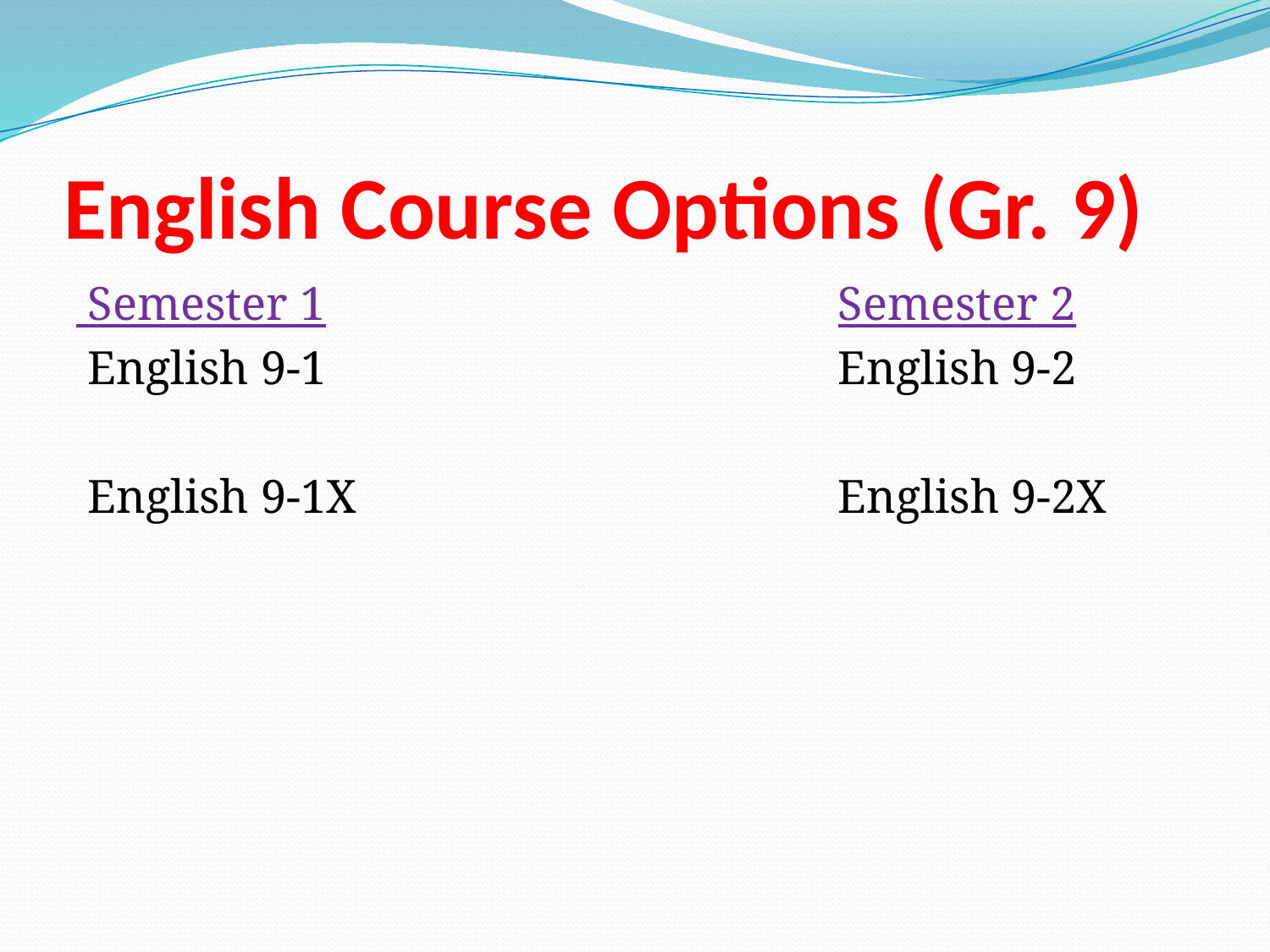

# English Course Options (Gr. 9)
 Semester 1					Semester 2
 English 9-1					English 9-2

 English 9-1X				English 9-2X